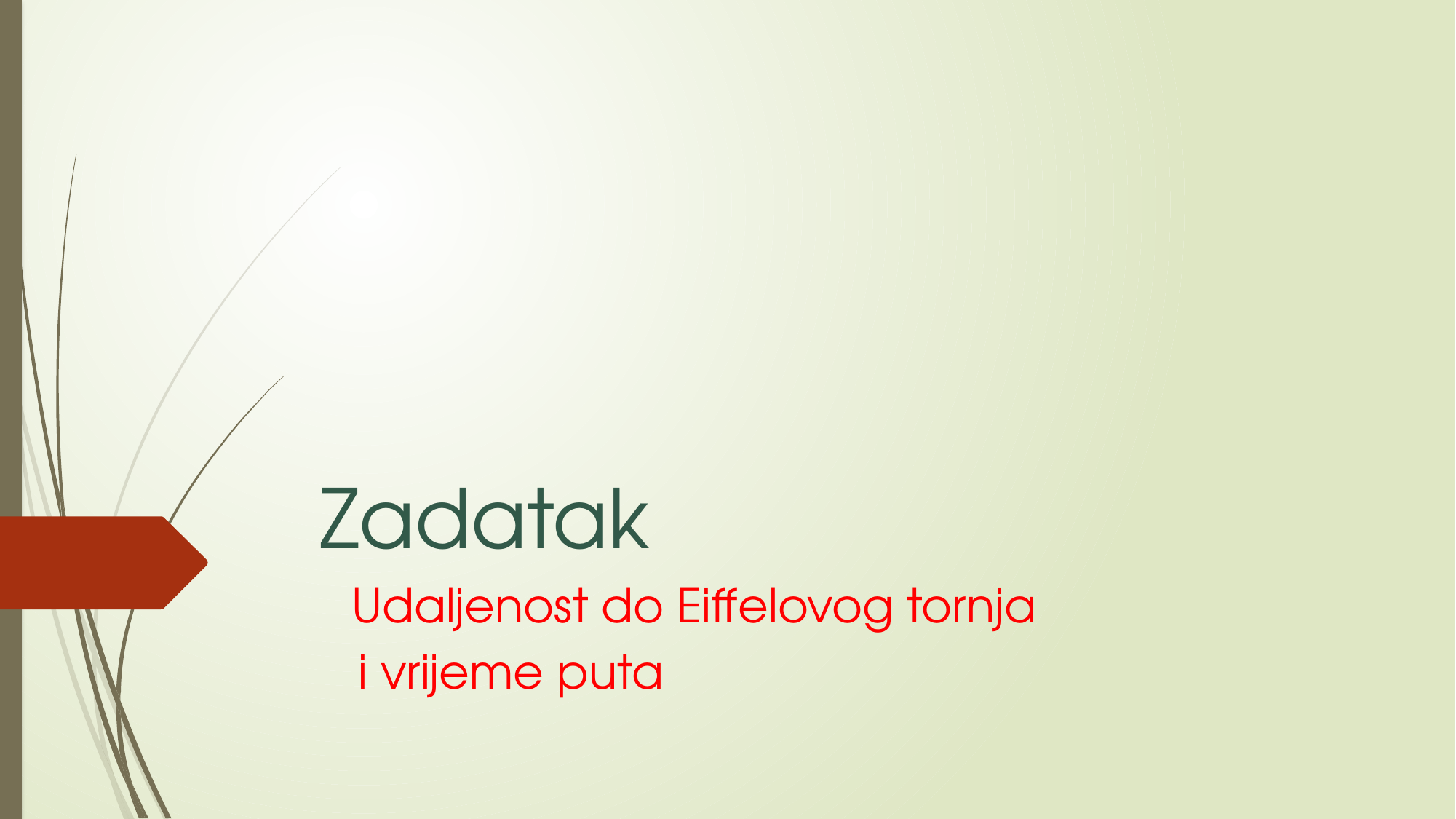

# Zadatak
      Udaljenost do Eiffelovog tornja
   i vrijeme puta